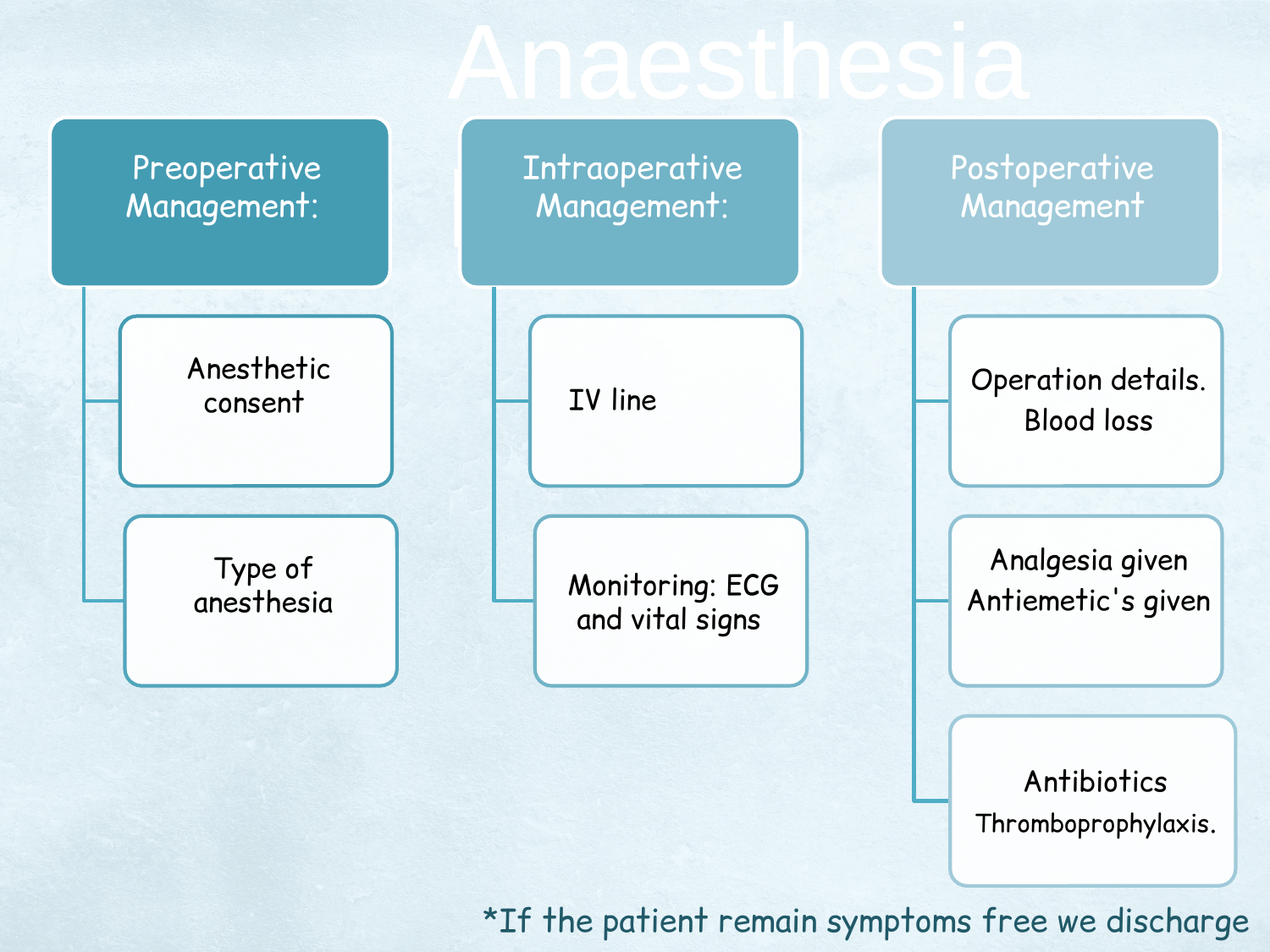

Anaesthesia plan

 Preoperative Management:

Anesthetic consent

Type of anesthesia

Intraoperative Management:

IV line
Monitoring: ECG and vital signs
Postoperative Management

Operation details.
Blood loss
Analgesia given
Antiemetic's given

Antibiotics
Thromboprophylaxis.

*If the patient remain symptoms free we discharge